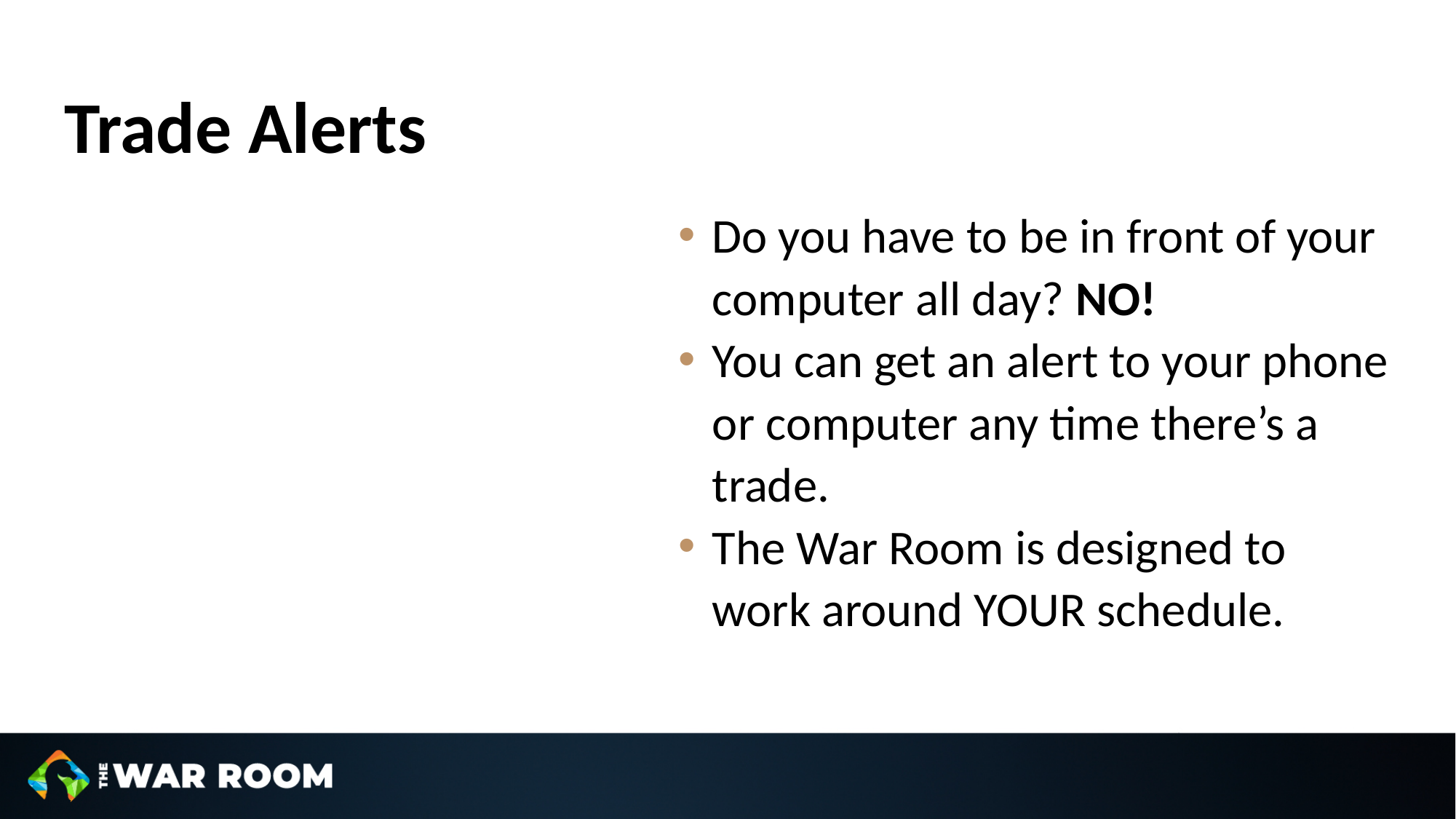

Trade Alerts
Do you have to be in front of your computer all day? NO!
You can get an alert to your phone or computer any time there’s a trade.
The War Room is designed to work around YOUR schedule.